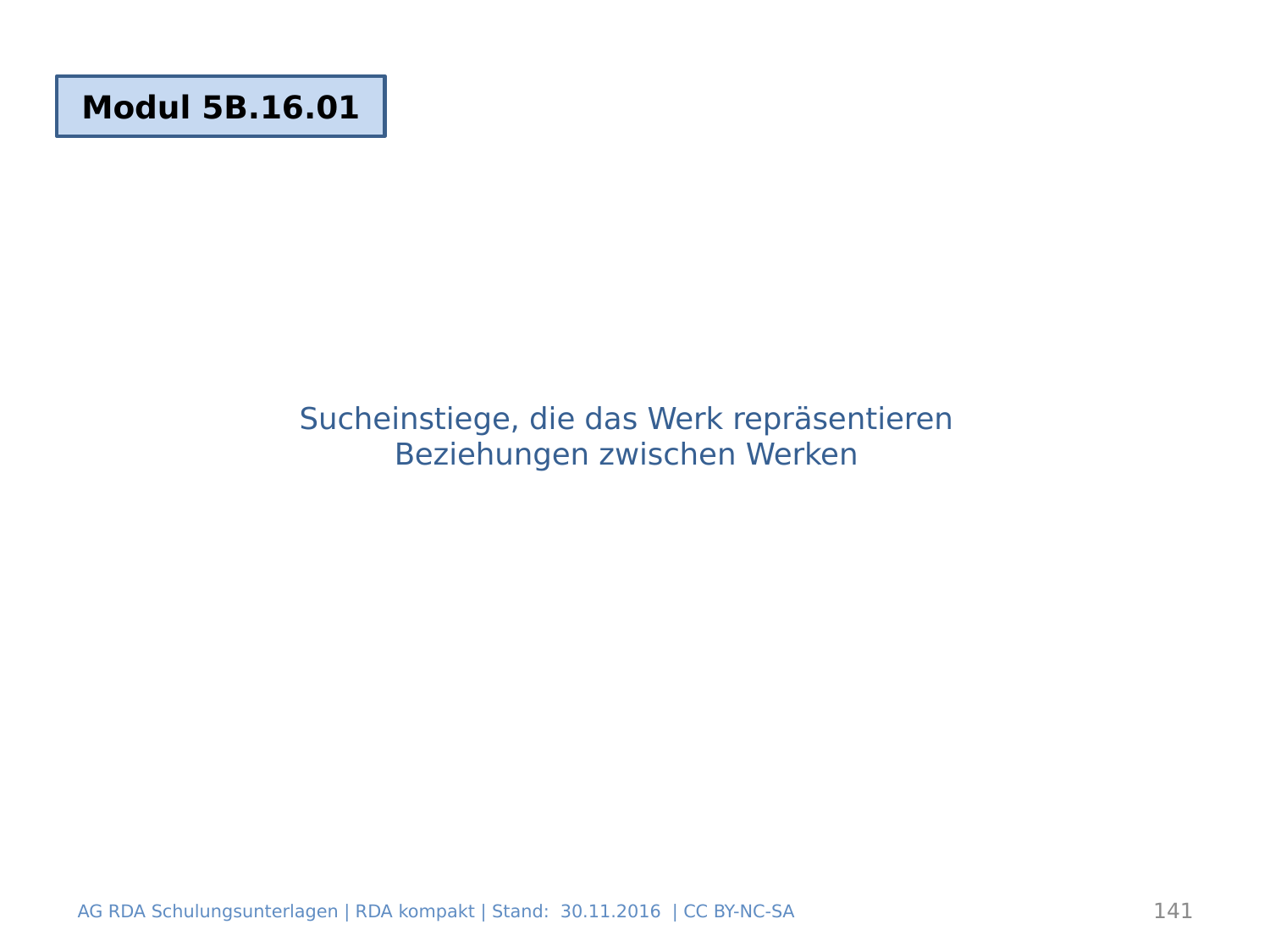

Modul 5B.16.01
# Sucheinstiege, die das Werk repräsentieren Beziehungen zwischen Werken
AG RDA Schulungsunterlagen | RDA kompakt | Stand:  30.11.2016  | CC BY-NC-SA
141